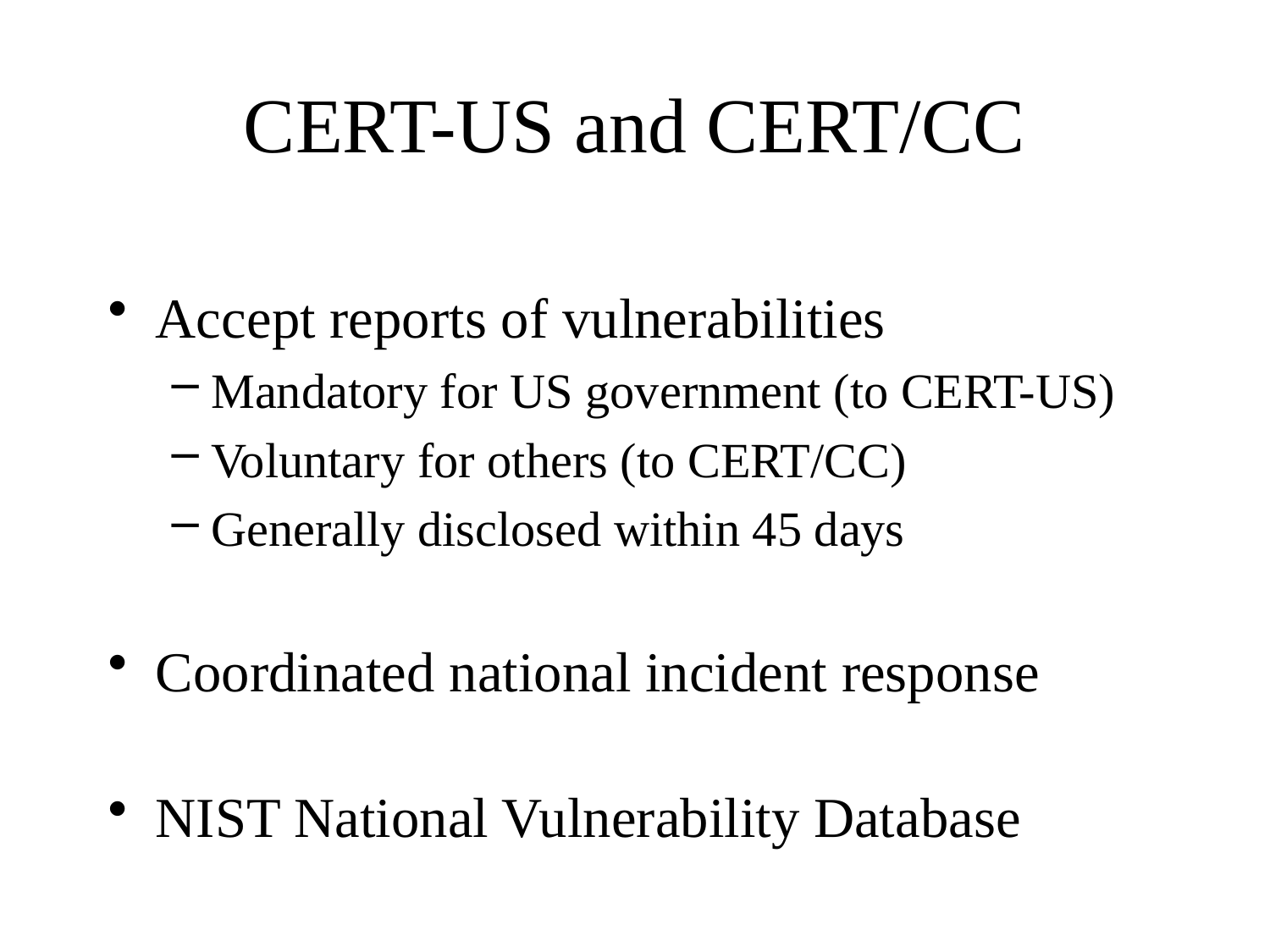

# CERT-US and CERT/CC
Accept reports of vulnerabilities
Mandatory for US government (to CERT-US)
Voluntary for others (to CERT/CC)
Generally disclosed within 45 days

Coordinated national incident response

NIST National Vulnerability Database